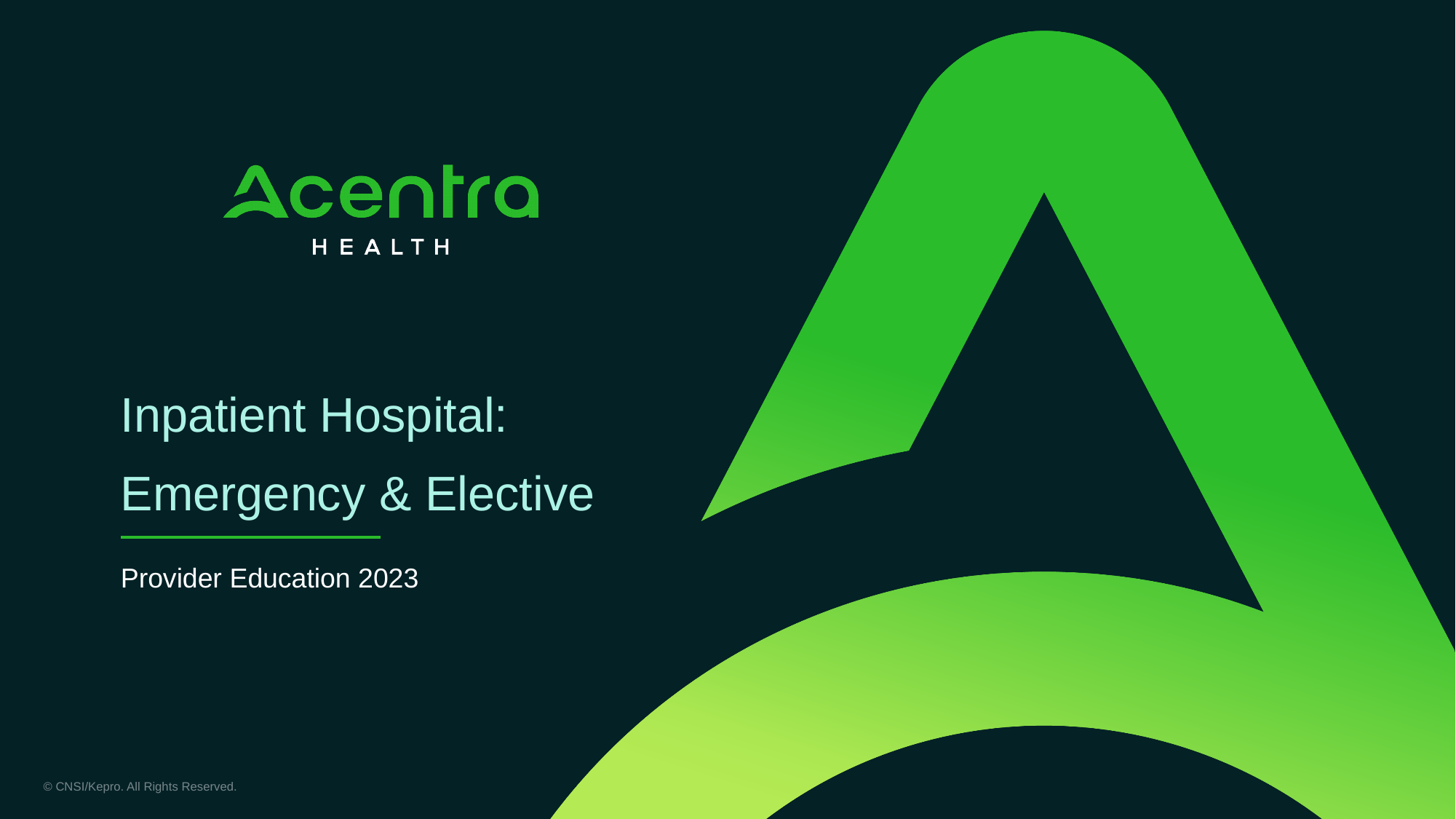

Inpatient Hospital:
Emergency & Elective
Provider Education 2023